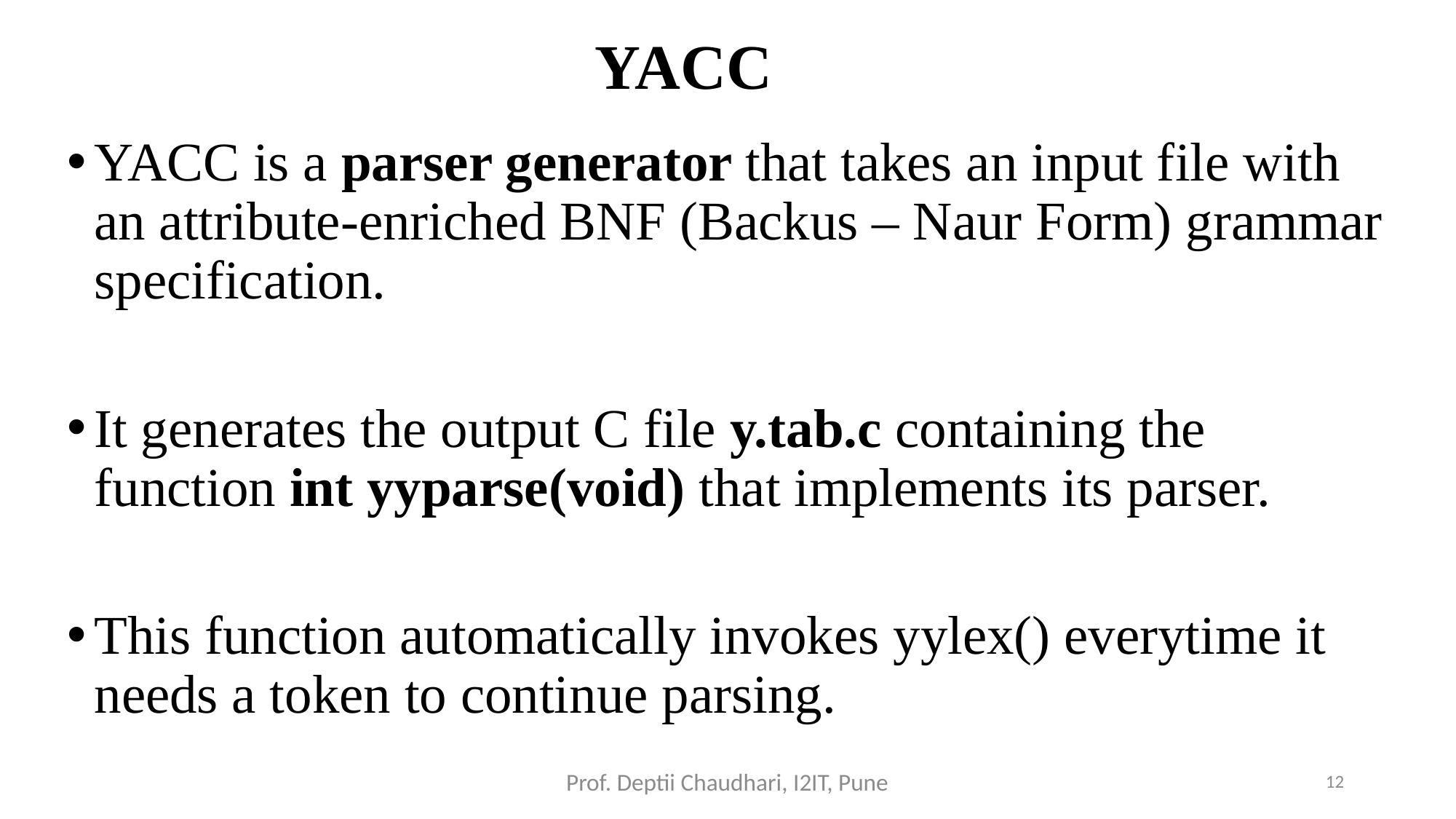

# YACC
YACC is a parser generator that takes an input file with an attribute-enriched BNF (Backus – Naur Form) grammar specification.

It generates the output C file y.tab.c containing the function int yyparse(void) that implements its parser.

This function automatically invokes yylex() everytime it needs a token to continue parsing.
Prof. Deptii Chaudhari, I2IT, Pune
12